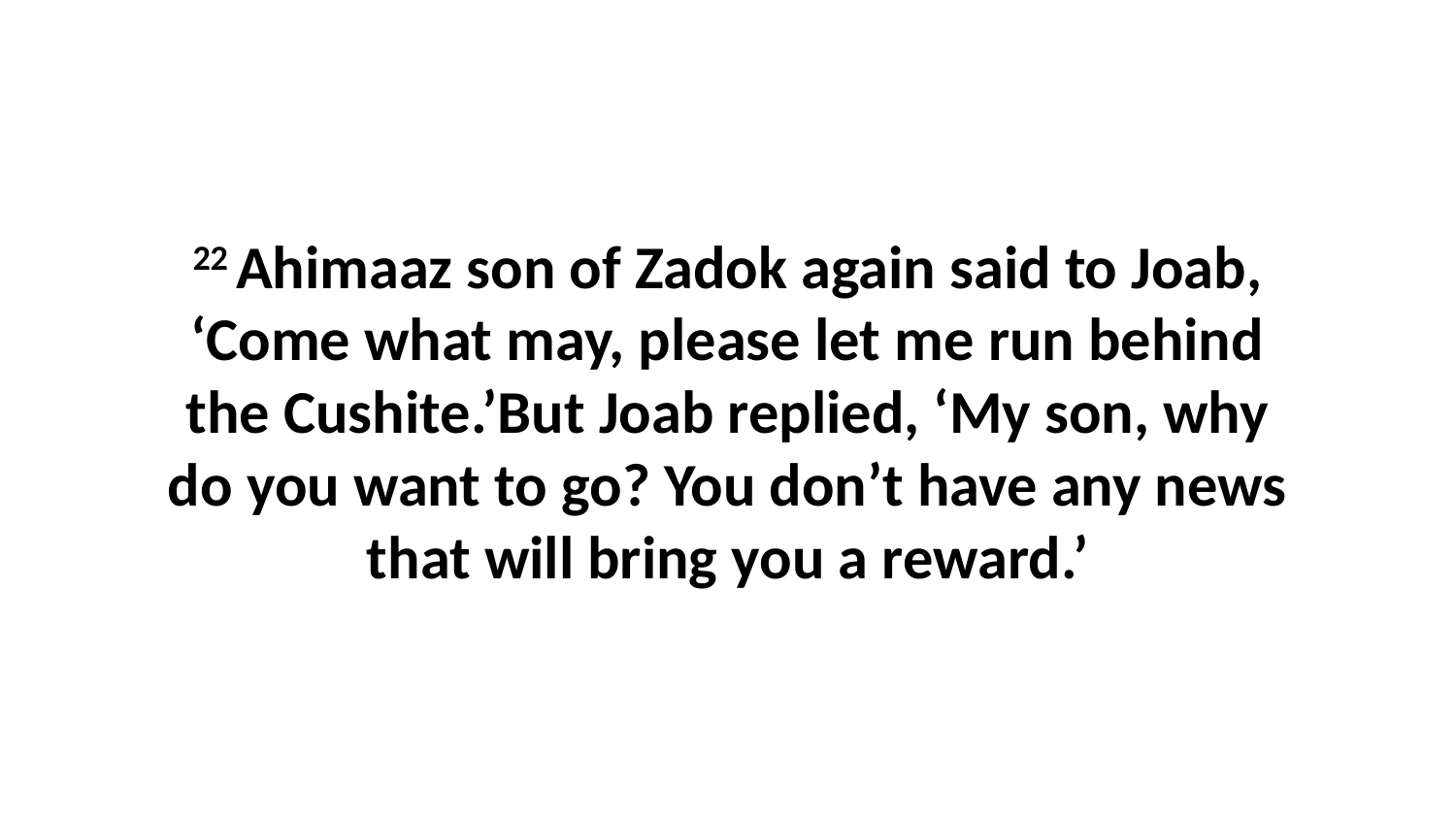

22 Ahimaaz son of Zadok again said to Joab, ‘Come what may, please let me run behind the Cushite.’But Joab replied, ‘My son, why do you want to go? You don’t have any news that will bring you a reward.’